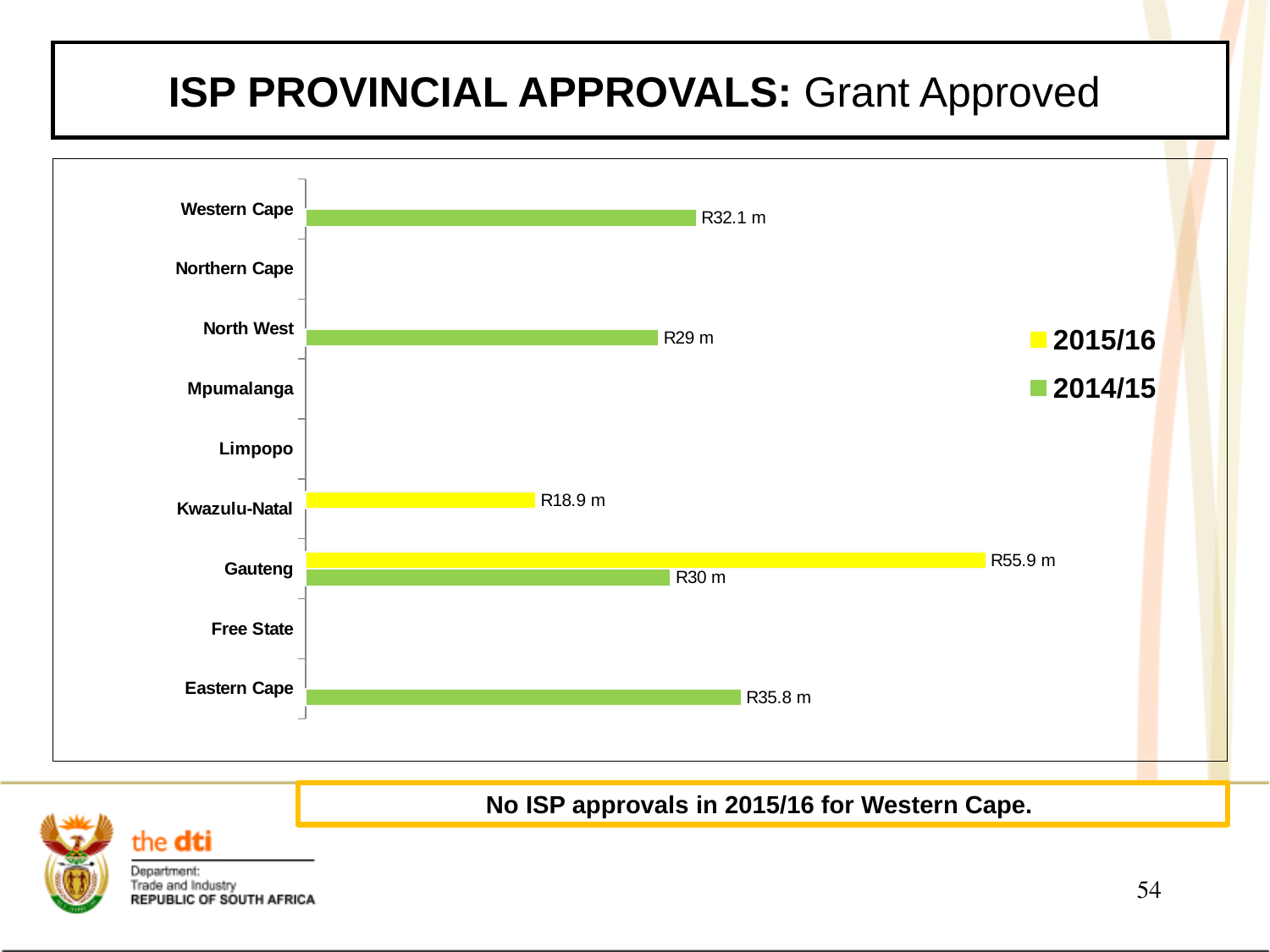

# ISP PROVINCIAL APPROVALS: Grant Approved

### Chart

| Category | 2014/15 | 2015/16 |
|---|---|---|
| Eastern Cape | 35.8 | None |
| Free State | None | None |
| Gauteng | 30.0 | 55.9 |
| Kwazulu-Natal | None | 18.9 |
| Limpopo | None | None |
| Mpumalanga | None | None |
| North West | 29.0 | None |
| Northern Cape | None | None |
| Western Cape | 32.1 | None |
No ISP approvals in 2015/16 for Western Cape.
54